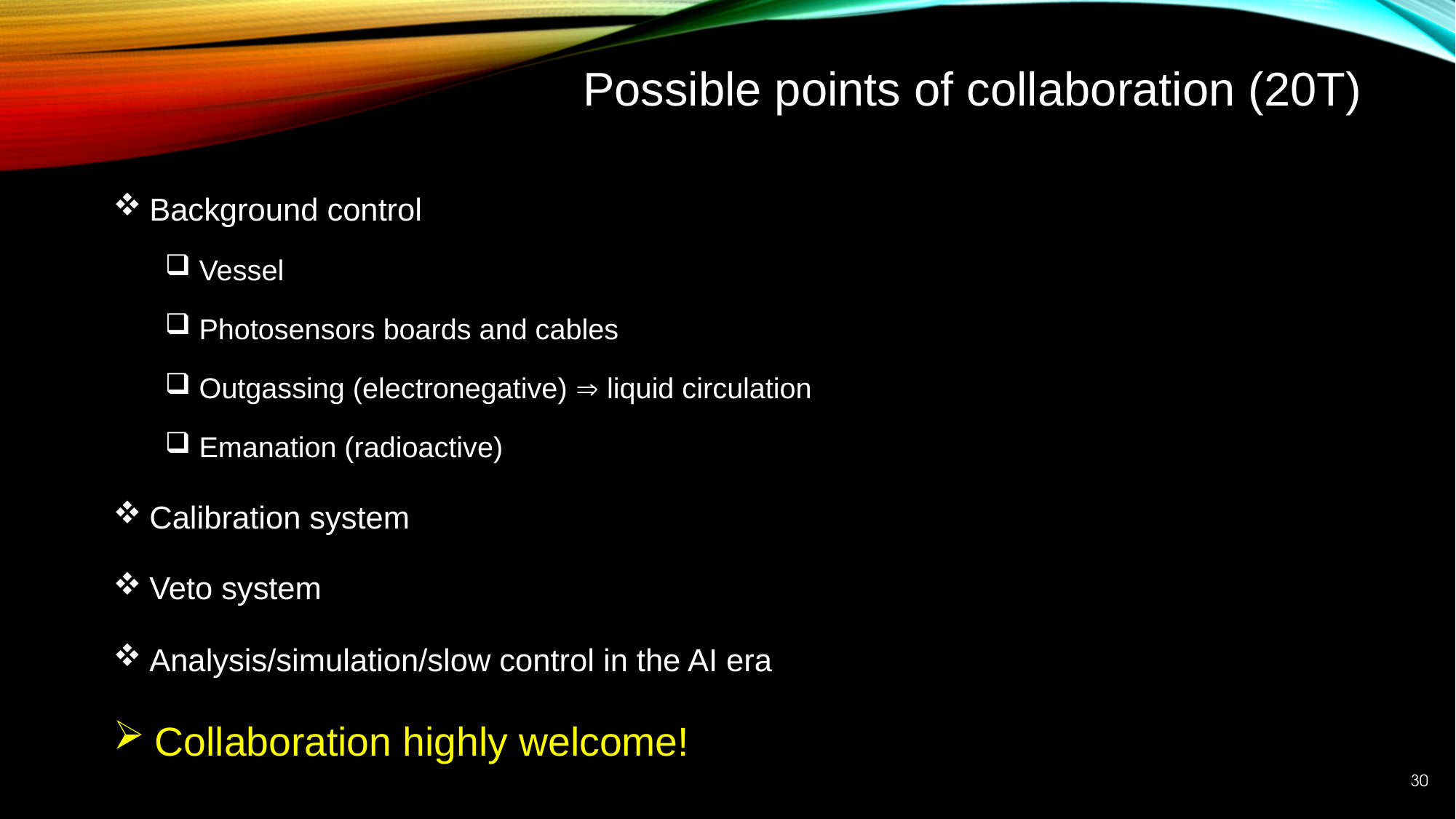

# Possible points of collaboration (20T)
 Background control
 Vessel
 Photosensors boards and cables
 Outgassing (electronegative) ⇒ liquid circulation
 Emanation (radioactive)
 Calibration system
 Veto system
 Analysis/simulation/slow control in the AI era
 Collaboration highly welcome!
30